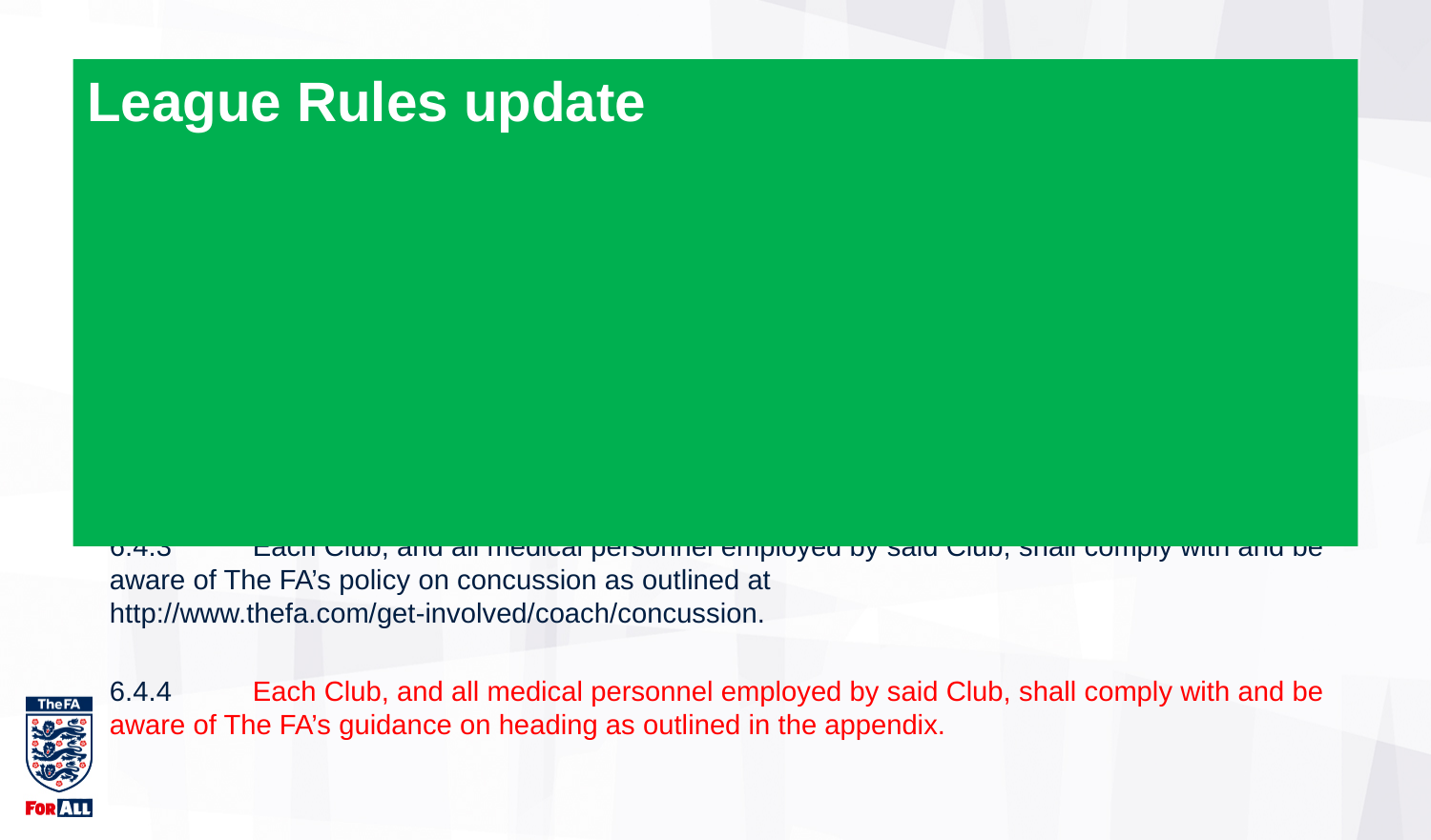

League Rules update
6.4	Potentially Concussive Head Injuries
All Clubs shall ensure that any Player who sustains a potentially concussive head injury during a Competition Match is substituted and is not permitted to resume training or playing without the consent of a qualified medical practitioner. The same provisions shall apply where a potentially concussive head injury is sustained in training.

6.4.2	Each team doctor, physiotherapist, or sports therapist shall carry the FIFA approved Pocket Concussion Tool on their person when they are present at any Match or training session.

6.4.3	Each Club, and all medical personnel employed by said Club, shall comply with and be aware of The FA’s policy on concussion as outlined at http://www.thefa.com/get-involved/coach/concussion.

6.4.4	Each Club, and all medical personnel employed by said Club, shall comply with and be aware of The FA’s guidance on heading as outlined in the appendix.